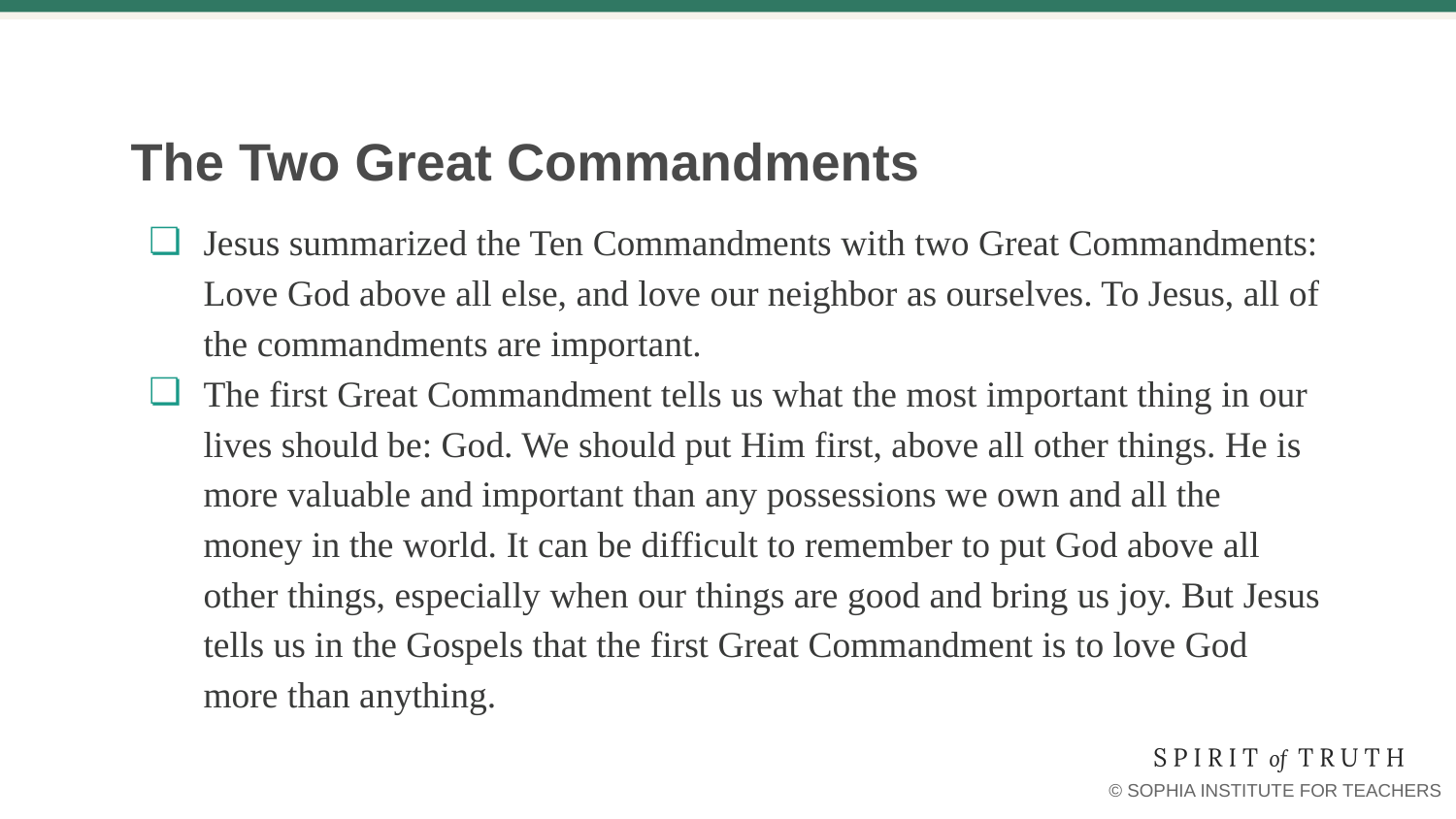

# The Two Great Commandments
Jesus summarized the Ten Commandments with two Great Commandments: Love God above all else, and love our neighbor as ourselves. To Jesus, all of the commandments are important.
The first Great Commandment tells us what the most important thing in our lives should be: God. We should put Him first, above all other things. He is more valuable and important than any possessions we own and all the money in the world. It can be difficult to remember to put God above all other things, especially when our things are good and bring us joy. But Jesus tells us in the Gospels that the first Great Commandment is to love God more than anything.